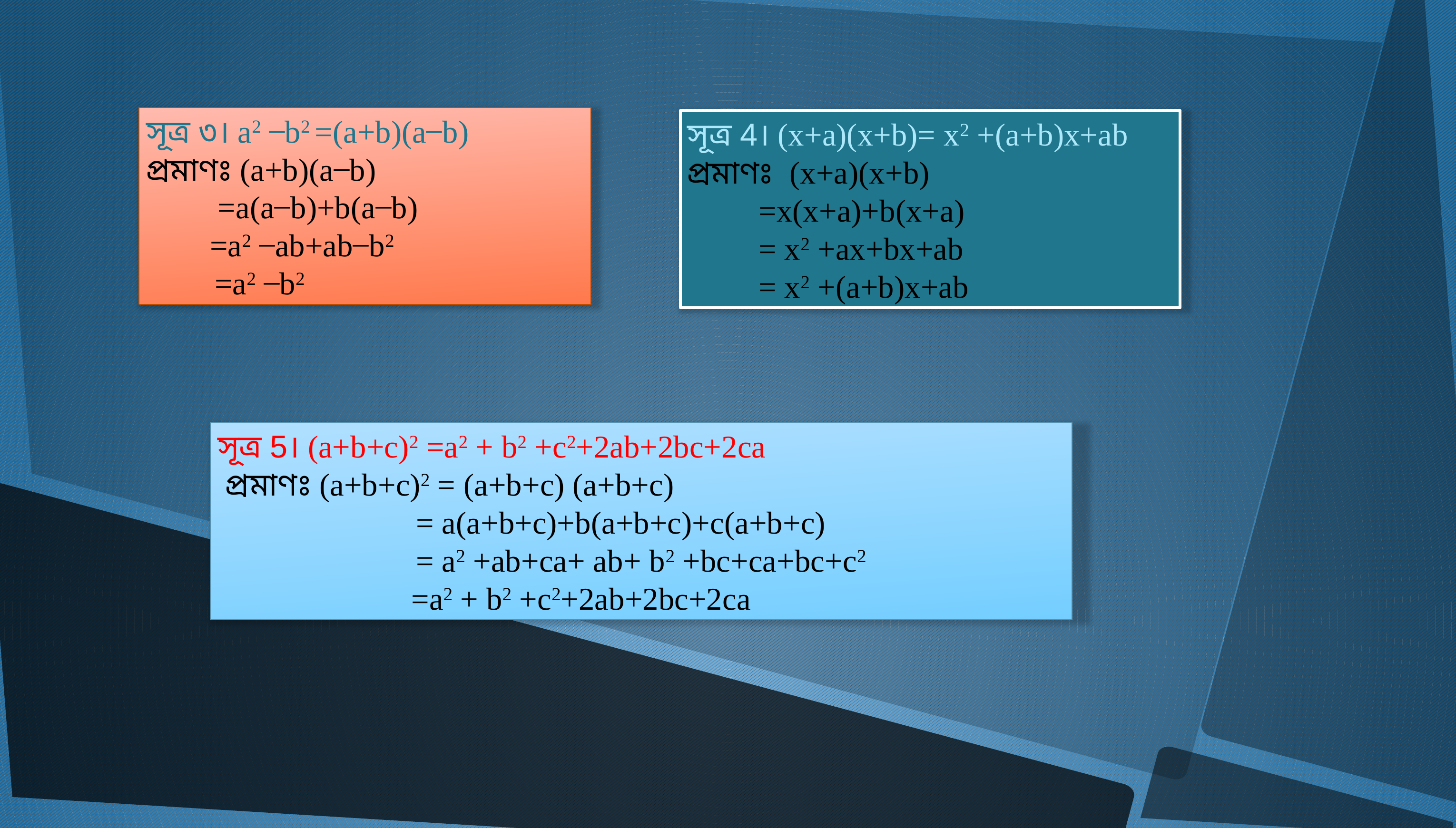

সূত্র ৩। a2  ̶ b2 =(a+b)(a ̶ b)
প্রমাণঃ (a+b)(a ̶ b)
         =a(a ̶ b)+b(a ̶ b)
        =a2  ̶ ab+ab ̶ b2
         =a2  ̶ b2
সূত্র 4। (x+a)(x+b)= x2 +(a+b)x+ab
প্রমাণঃ  (x+a)(x+b)
	=x(x+a)+b(x+a)
	= x2 +ax+bx+ab
	= x2 +(a+b)x+ab

সূত্র 5। (a+b+c)2 =a2 + b2 +c2+2ab+2bc+2ca
 প্রমাণঃ (a+b+c)2 = (a+b+c) (a+b+c)
		       = a(a+b+c)+b(a+b+c)+c(a+b+c)
		       = a2 +ab+ca+ ab+ b2 +bc+ca+bc+c2
		           =a2 + b2 +c2+2ab+2bc+2ca